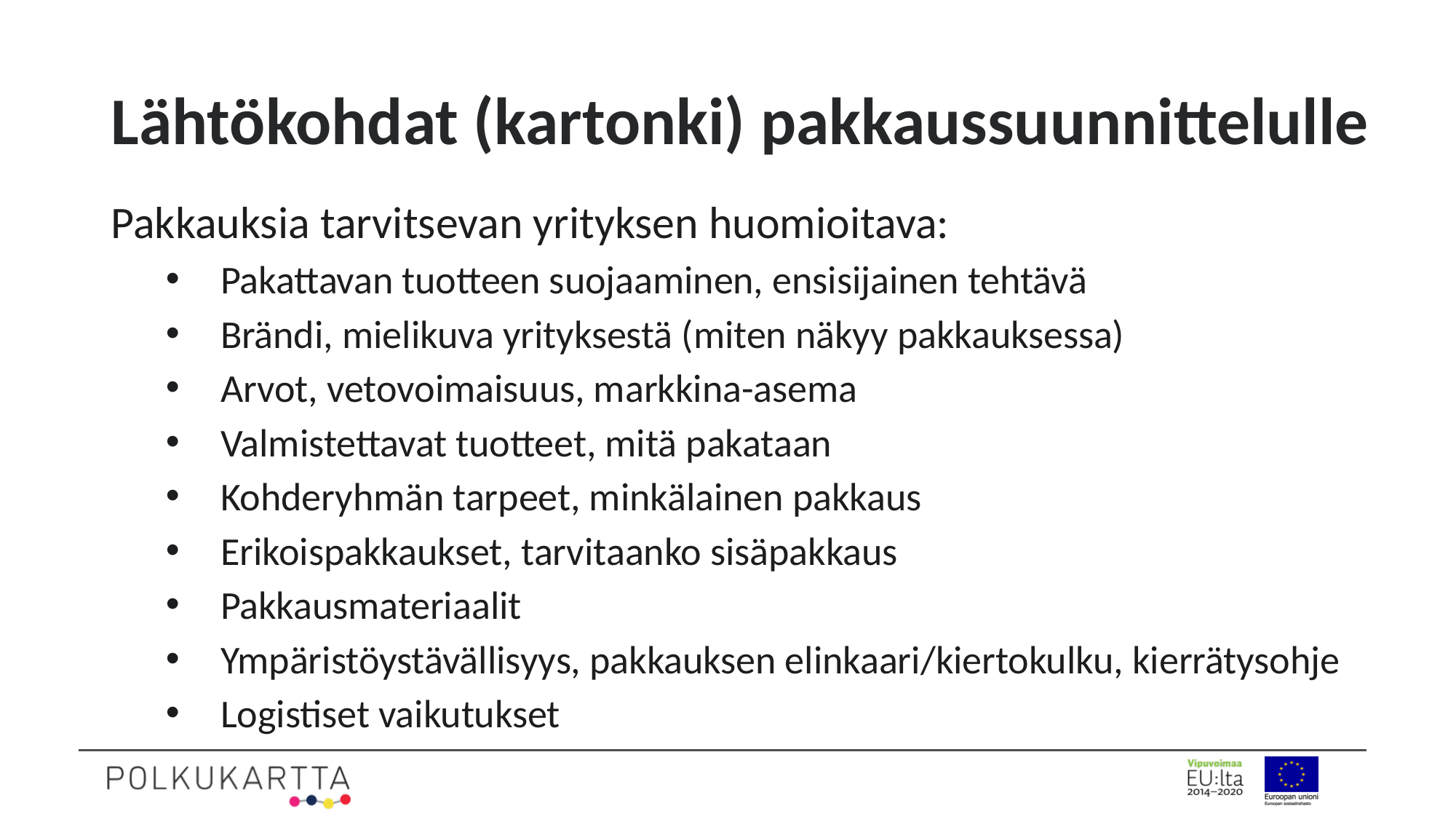

# Lähtökohdat (kartonki) pakkaussuunnittelulle
Pakkauksia tarvitsevan yrityksen huomioitava:
Pakattavan tuotteen suojaaminen, ensisijainen tehtävä
Brändi, mielikuva yrityksestä (miten näkyy pakkauksessa)
Arvot, vetovoimaisuus, markkina-asema
Valmistettavat tuotteet, mitä pakataan
Kohderyhmän tarpeet, minkälainen pakkaus
Erikoispakkaukset, tarvitaanko sisäpakkaus
Pakkausmateriaalit
Ympäristöystävällisyys, pakkauksen elinkaari/kiertokulku, kierrätysohje
Logistiset vaikutukset